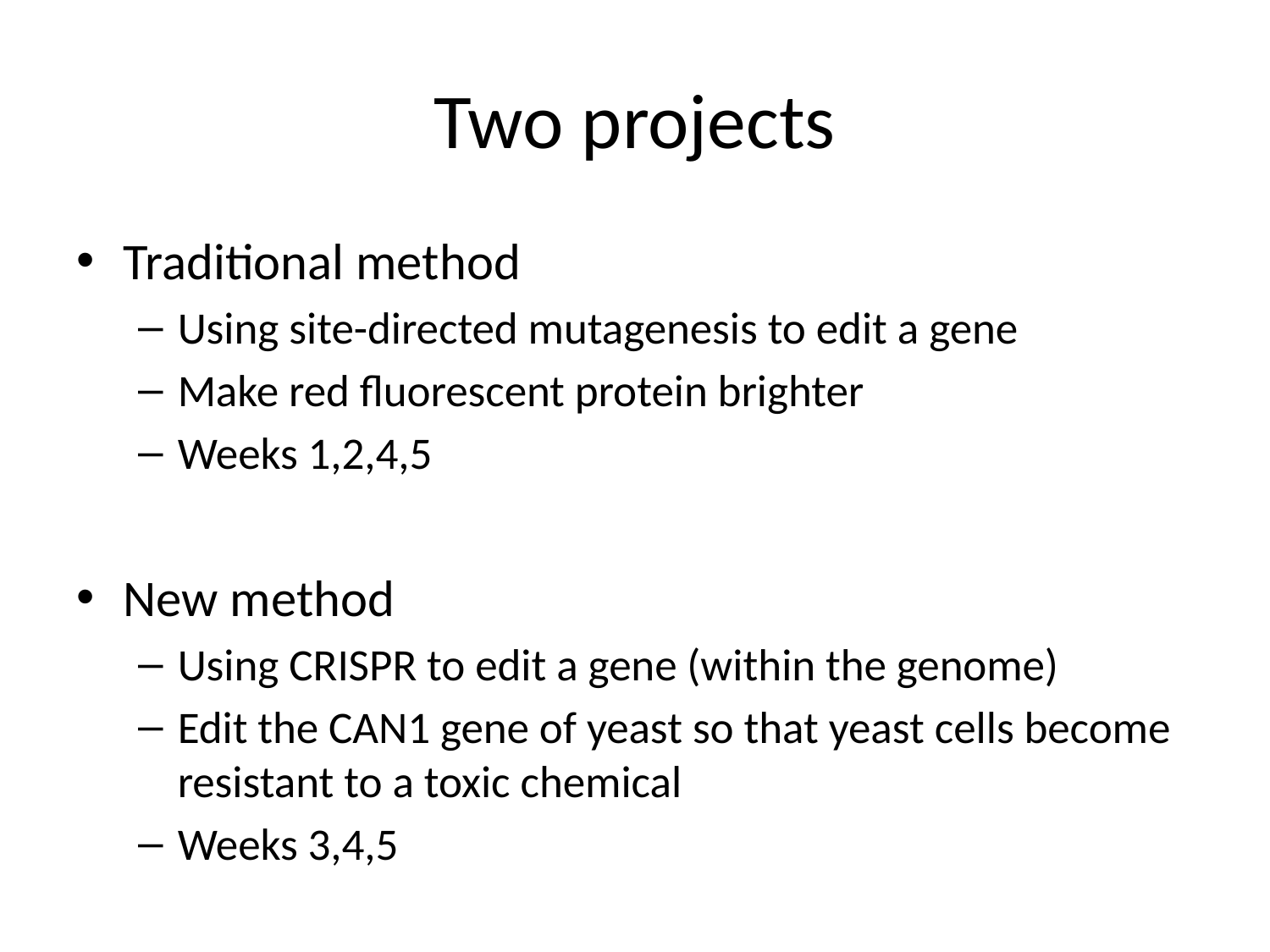

# Two projects
Traditional method
Using site-directed mutagenesis to edit a gene
Make red fluorescent protein brighter
Weeks 1,2,4,5

New method
Using CRISPR to edit a gene (within the genome)
Edit the CAN1 gene of yeast so that yeast cells become resistant to a toxic chemical
Weeks 3,4,5